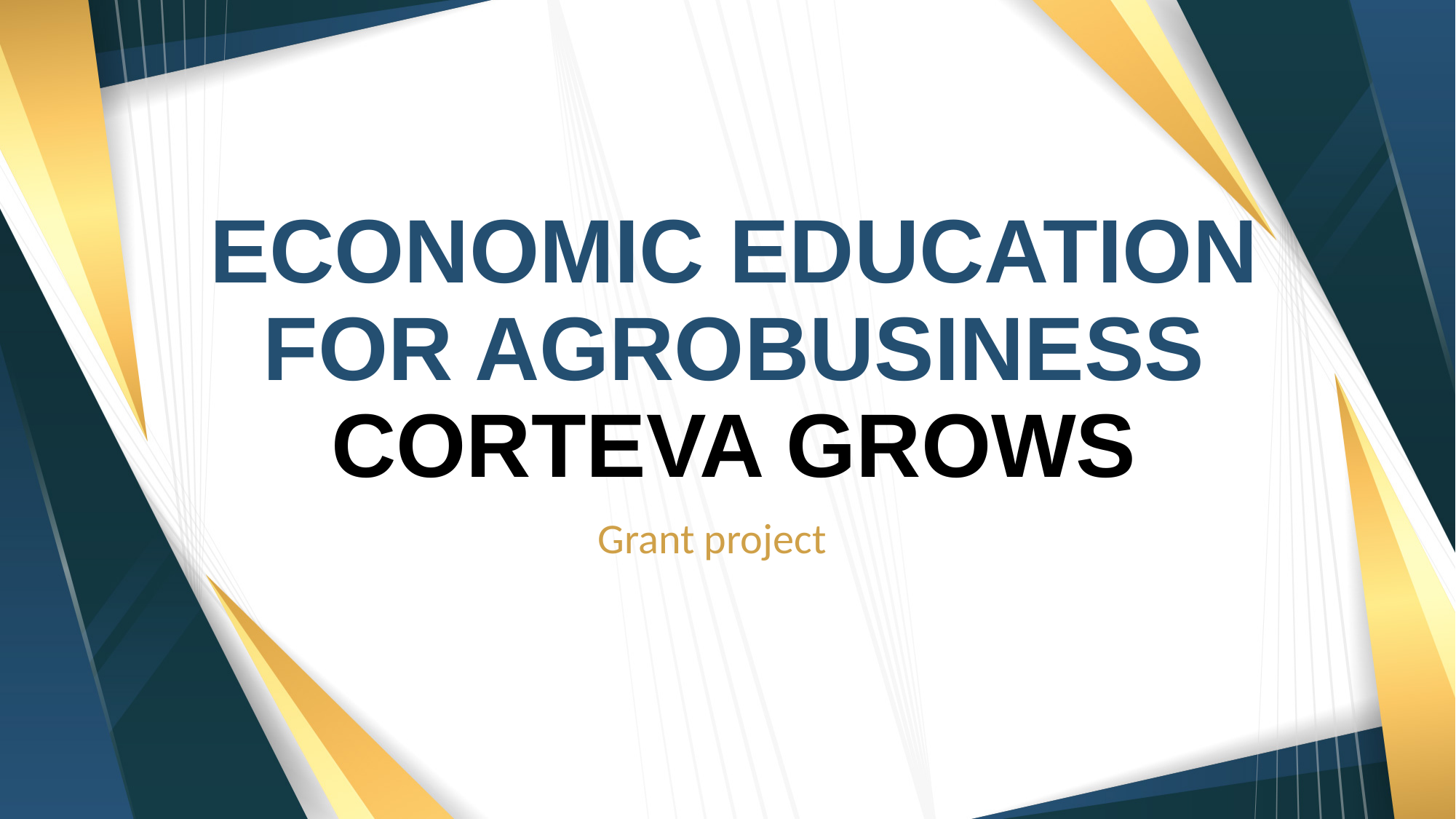

# ECONOMIC EDUCATION FOR AGROBUSINESS CORTEVA GROWS
Grant project